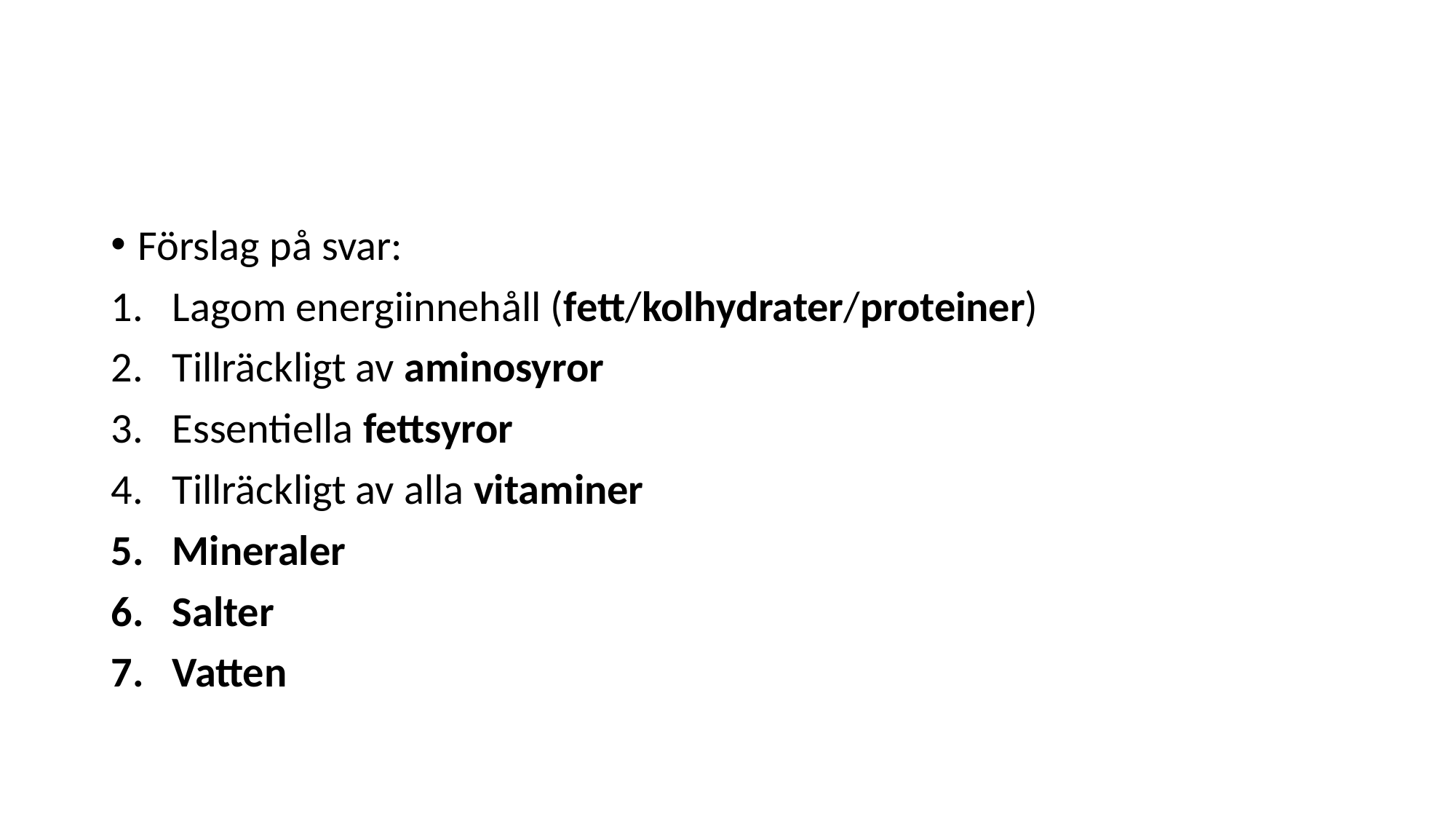

#
Förslag på svar:
Lagom energiinnehåll (fett/kolhydrater/proteiner)
Tillräckligt av aminosyror
Essentiella fettsyror
Tillräckligt av alla vitaminer
Mineraler
Salter
Vatten